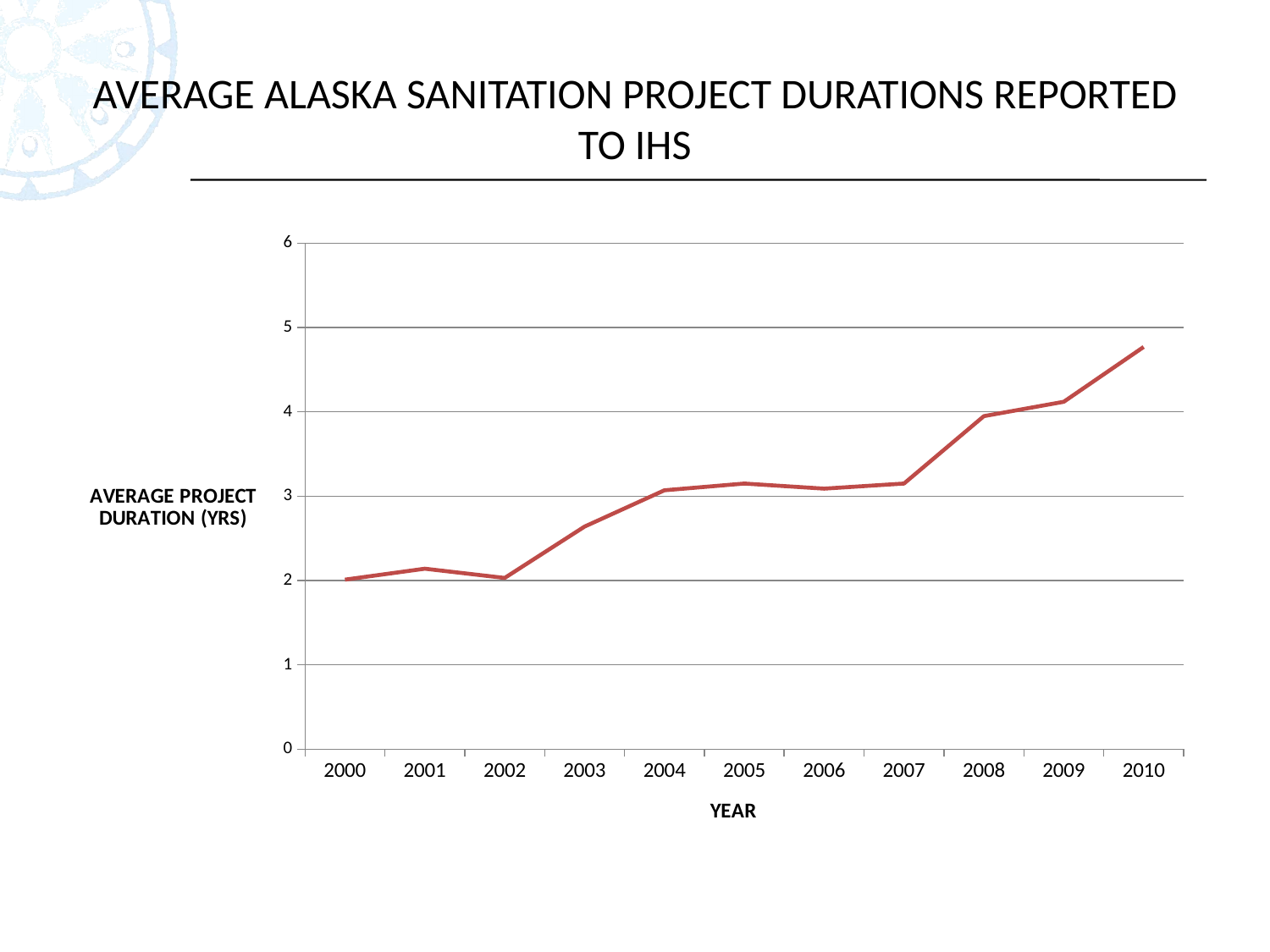

# AVERAGE ALASKA SANITATION PROJECT DURATIONS REPORTED TO IHS

### Chart

| Category |  |
|---|---|
| 2000 | 2.01 |
| 2001 | 2.14 |
| 2002 | 2.03 |
| 2003 | 2.64 |
| 2004 | 3.07 |
| 2005 | 3.15 |
| 2006 | 3.09 |
| 2007 | 3.15 |
| 2008 | 3.9499999999999997 |
| 2009 | 4.119999999999999 |
| 2010 | 4.77 |